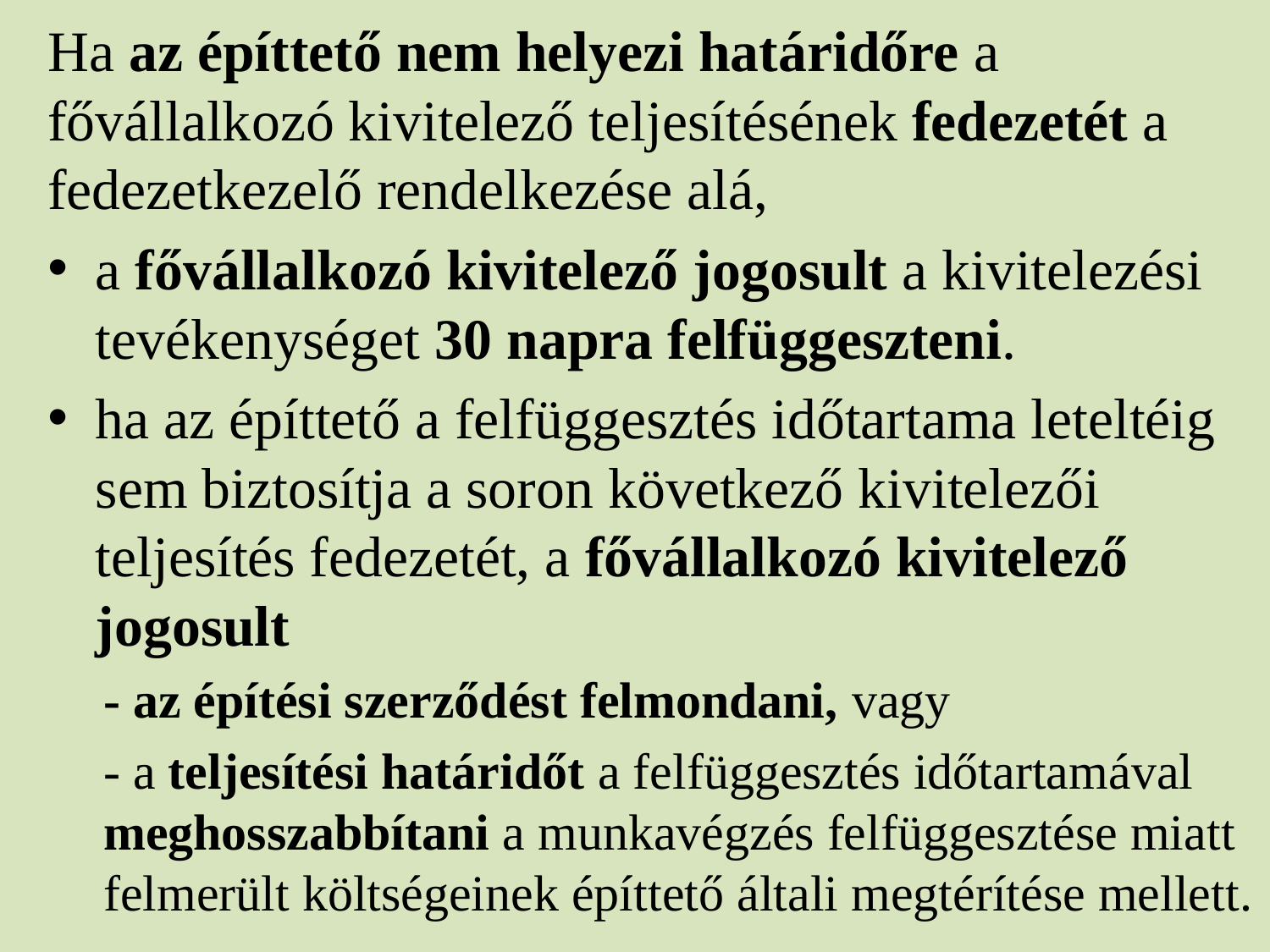

Ha az építtető nem helyezi határidőre a fővállalkozó kivitelező teljesítésének fedezetét a fedezetkezelő rendelkezése alá,
a fővállalkozó kivitelező jogosult a kivitelezési tevékenységet 30 napra felfüggeszteni.
ha az építtető a felfüggesztés időtartama leteltéig sem biztosítja a soron következő kivitelezői teljesítés fedezetét, a fővállalkozó kivitelező jogosult
- az építési szerződést felmondani, vagy
- a teljesítési határidőt a felfüggesztés időtartamával meghosszabbítani a munkavégzés felfüggesztése miatt felmerült költségeinek építtető általi megtérítése mellett.